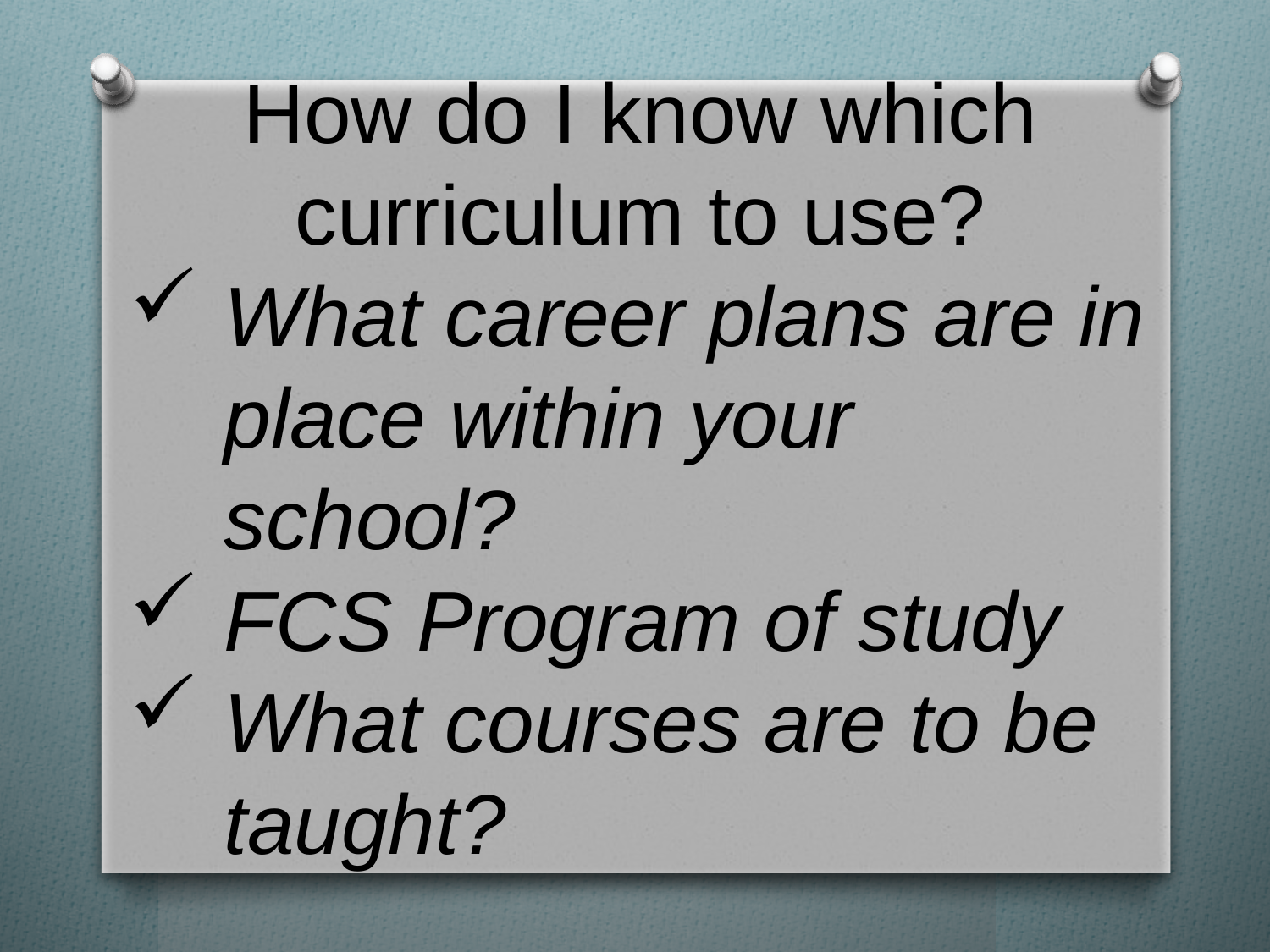

How do I know which curriculum to use?
What career plans are in place within your school?
FCS Program of study
What courses are to be taught?